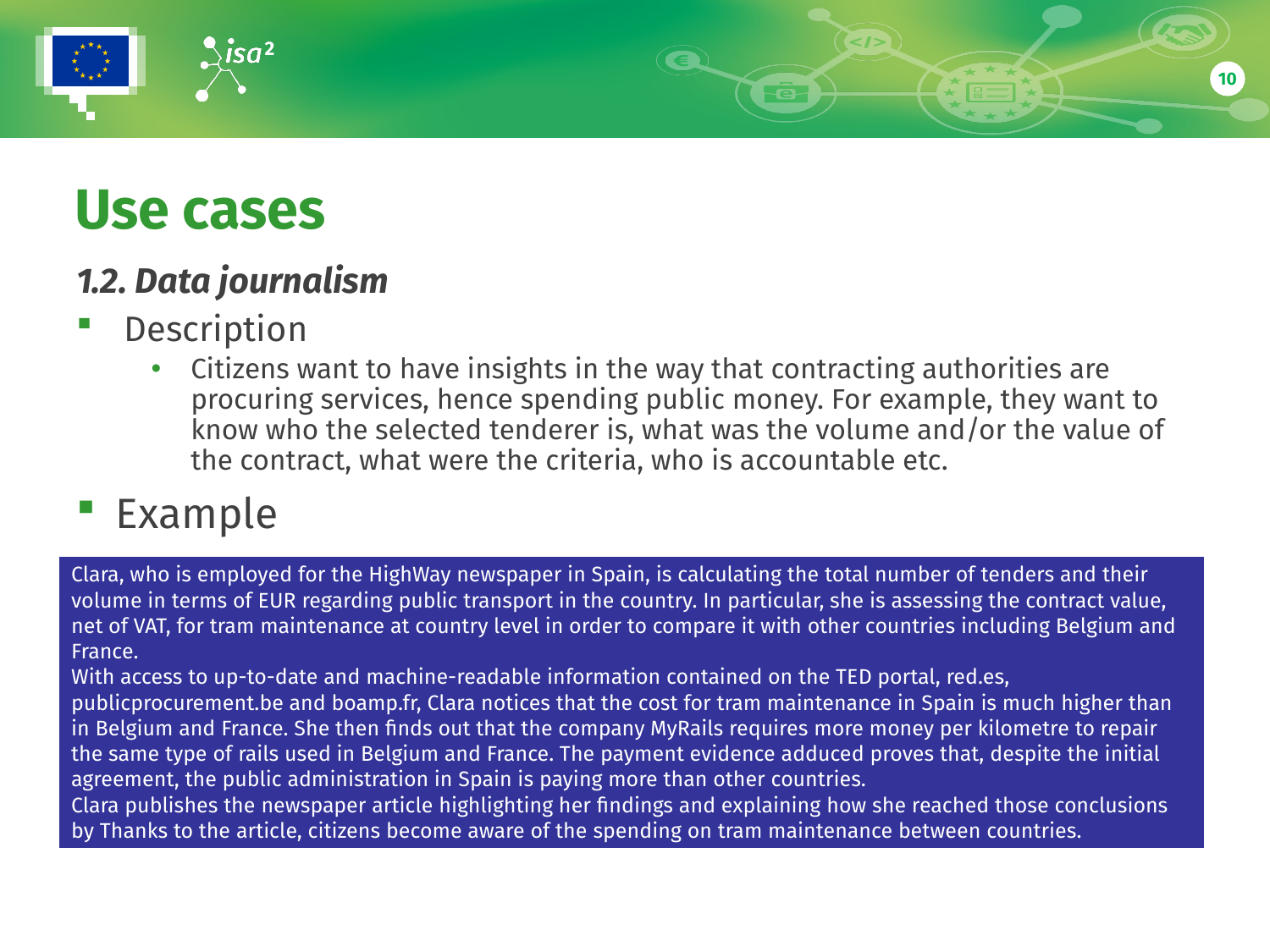

10
# Use cases
1.2. Data journalism
Description
Citizens want to have insights in the way that contracting authorities are procuring services, hence spending public money. For example, they want to know who the selected tenderer is, what was the volume and/or the value of the contract, what were the criteria, who is accountable etc.
Example

| Clara, who is employed for the HighWay newspaper in Spain, is calculating the total number of tenders and their volume in terms of EUR regarding public transport in the country. In particular, she is assessing the contract value, net of VAT, for tram maintenance at country level in order to compare it with other countries including Belgium and France. With access to up-to-date and machine-readable information contained on the TED portal, red.es, publicprocurement.be and boamp.fr, Clara notices that the cost for tram maintenance in Spain is much higher than in Belgium and France. She then finds out that the company MyRails requires more money per kilometre to repair the same type of rails used in Belgium and France. The payment evidence adduced proves that, despite the initial agreement, the public administration in Spain is paying more than other countries. Clara publishes the newspaper article highlighting her findings and explaining how she reached those conclusions by Thanks to the article, citizens become aware of the spending on tram maintenance between countries. |
| --- |